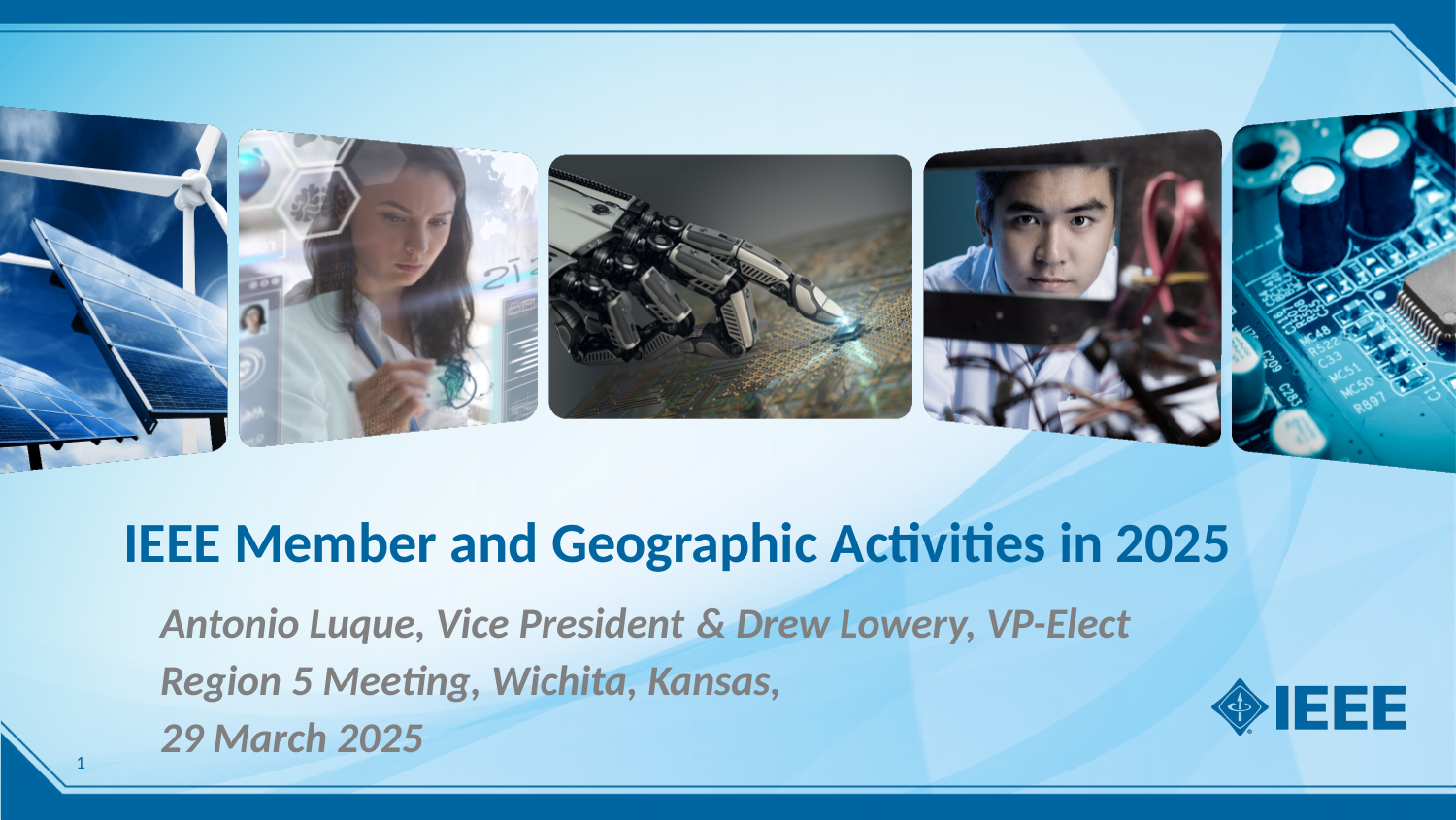

# IEEE Member and Geographic Activities in 2025
Antonio Luque, Vice President & Drew Lowery, VP-Elect
Region 5 Meeting, Wichita, Kansas,
29 March 2025
1